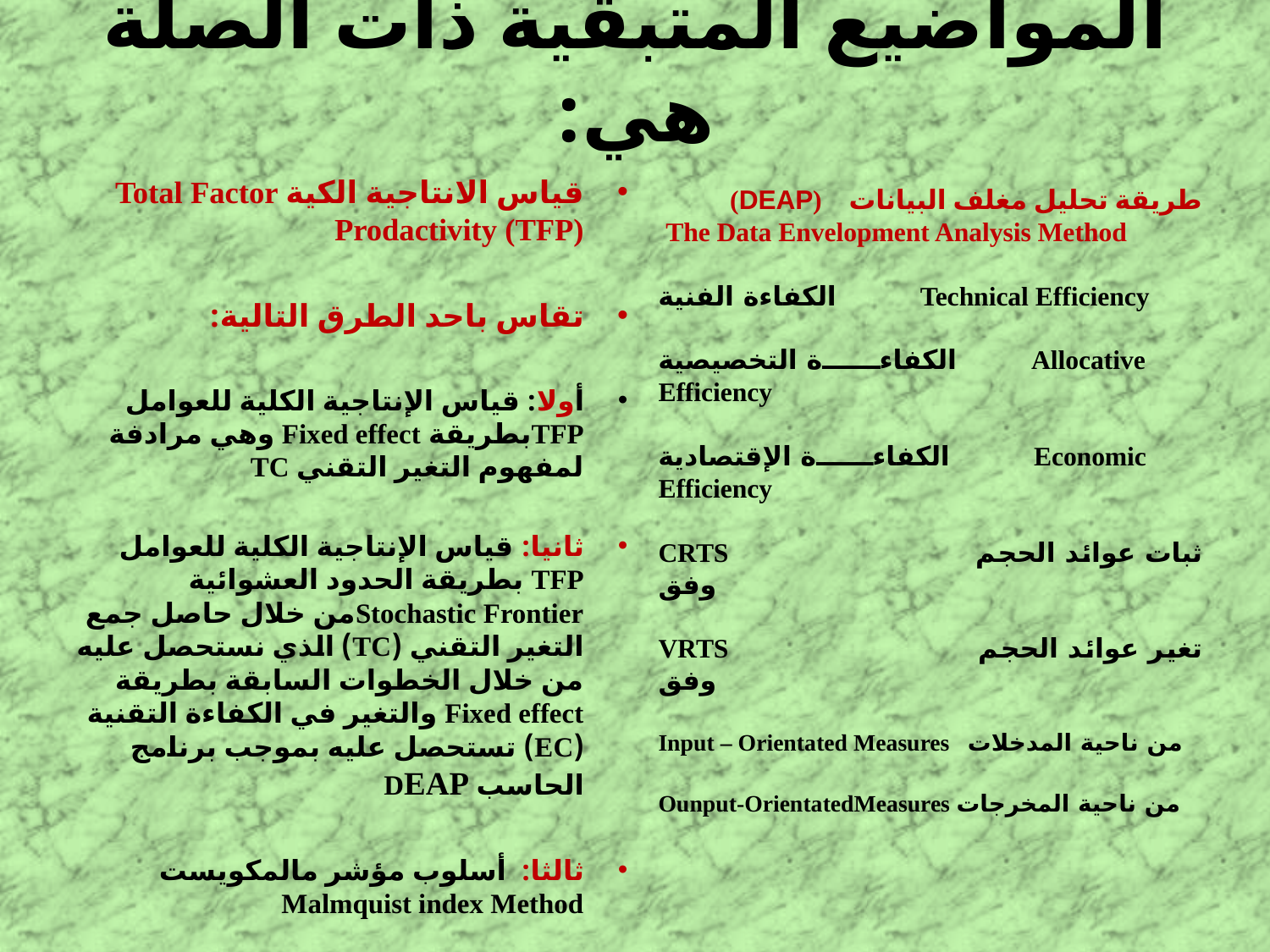

# المواضيع المتبقية ذات الصلة هي:
قياس الانتاجية الكية Total Factor Prodactivity (TFP)

تقاس باحد الطرق التالية:

أولا: قياس الإنتاجية الكلية للعوامل  TFPبطريقة Fixed effect وهي مرادفة لمفهوم التغير التقني TC

ثانيا: قياس الإنتاجية الكلية للعوامل TFP بطريقة الحدود العشوائية Stochastic Frontierمن خلال حاصل جمع التغير التقني (TC) الذي نستحصل عليه من خلال الخطوات السابقة بطريقة Fixed effect والتغير في الكفاءة التقنية (EC) تستحصل عليه بموجب برنامج الحاسب DEAP

ثالثا:  أسلوب مؤشر مالمكويست Malmquist index Method
طريقة تحليل مغلف البيانات    (DEAP)
 The Data Envelopment Analysis Method

الكفاءة الفنية         Technical Efficiency

الكفاءة التخصيصية        Allocative Efficiency

الكفاءة الإقتصادية         Economic Efficiency

CRTS                   ثبات عوائد الحجم           وفق

VRTS                            تغير عوائد الحجم  وفق

Input – Orientated Measures   من ناحية المدخلات

Ounput-OrientatedMeasures من ناحية المخرجات